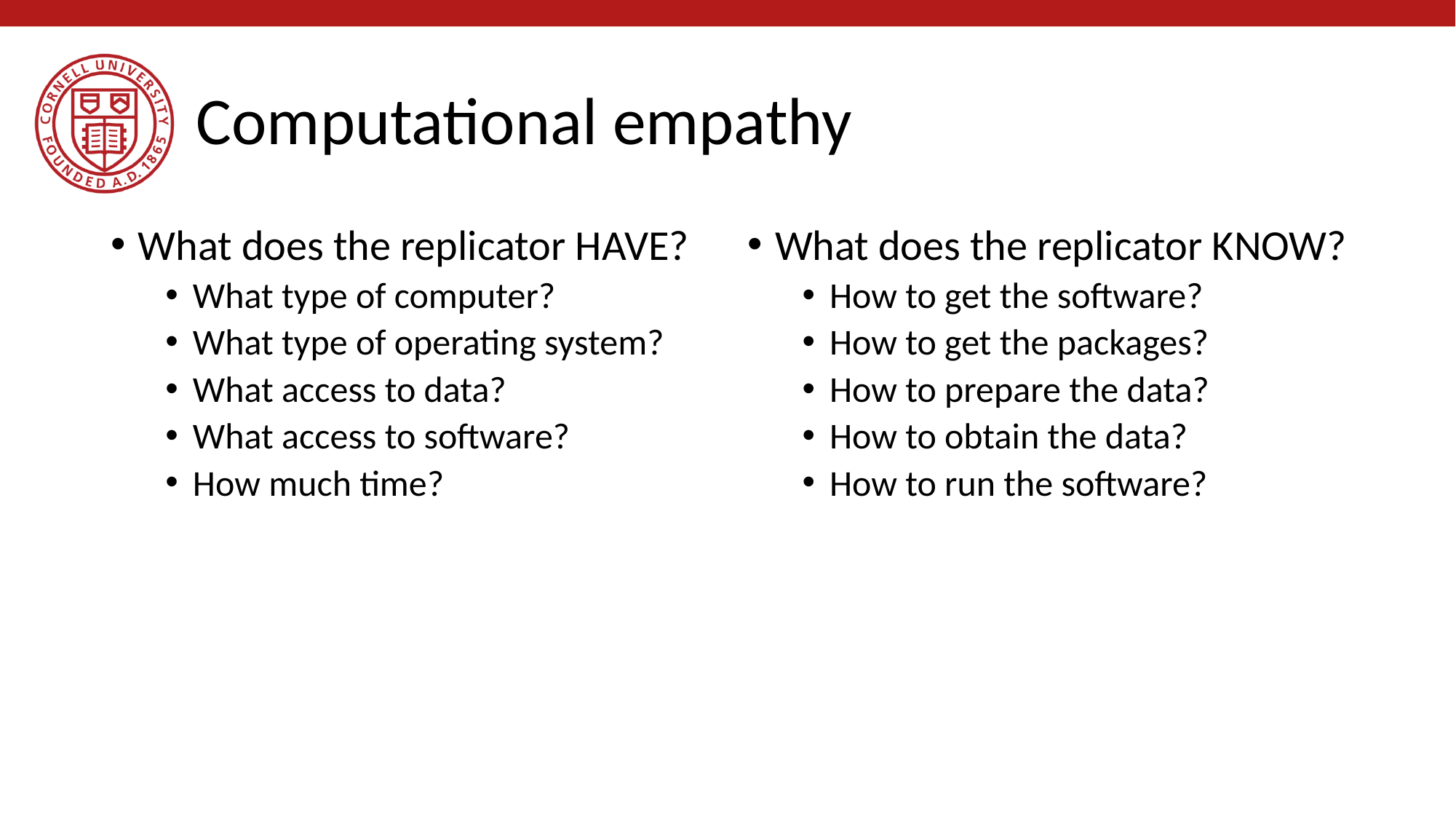

# Computational empathy
What does the replicator HAVE?
What type of computer?
What type of operating system?
What access to data?
What access to software?
How much time?

What does the replicator KNOW?
How to get the software?
How to get the packages?
How to prepare the data?
How to obtain the data?
How to run the software?